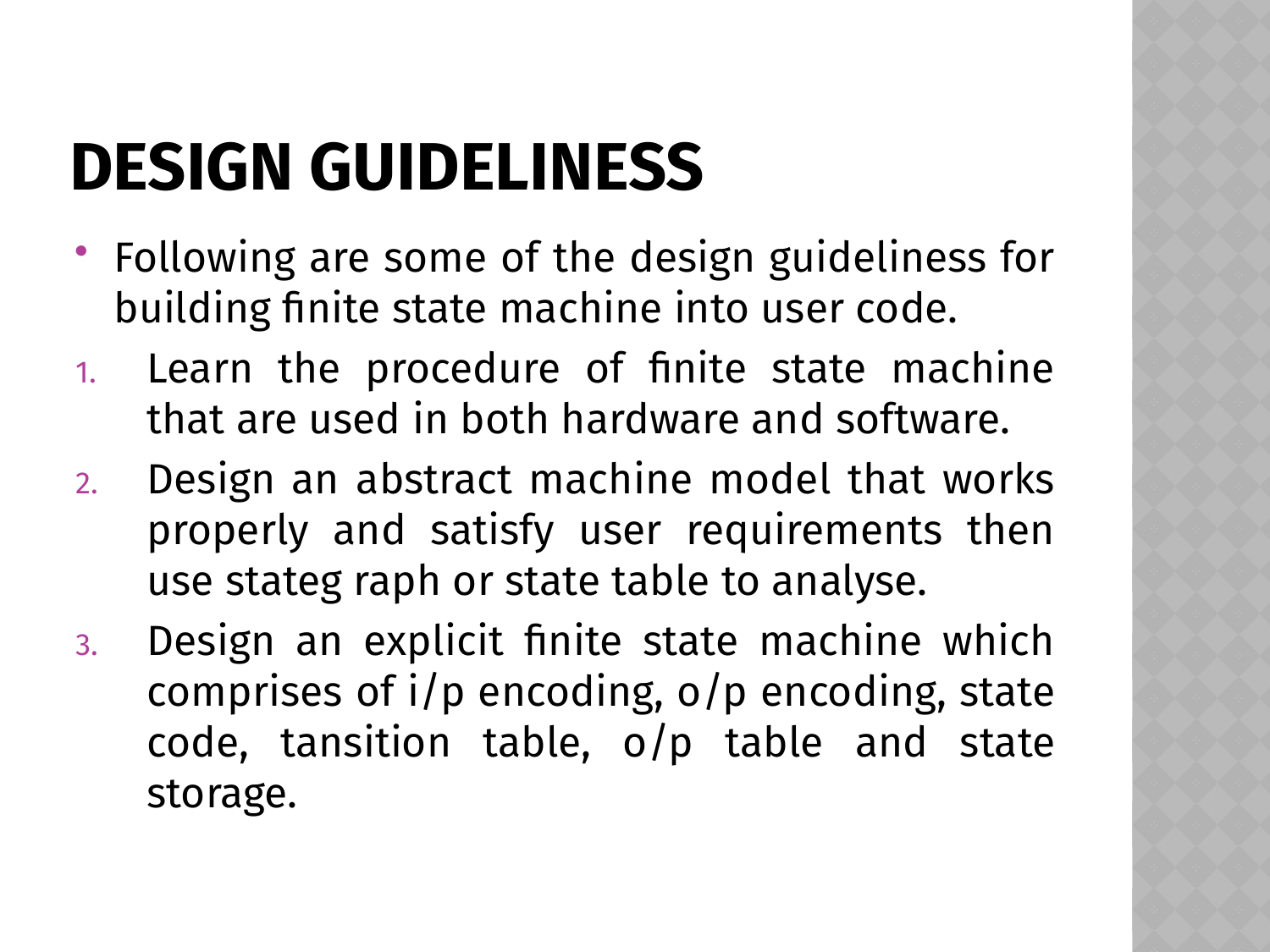

# Design guideliness
Following are some of the design guideliness for building finite state machine into user code.
Learn the procedure of finite state machine that are used in both hardware and software.
Design an abstract machine model that works properly and satisfy user requirements then use stateg raph or state table to analyse.
Design an explicit finite state machine which comprises of i/p encoding, o/p encoding, state code, tansition table, o/p table and state storage.